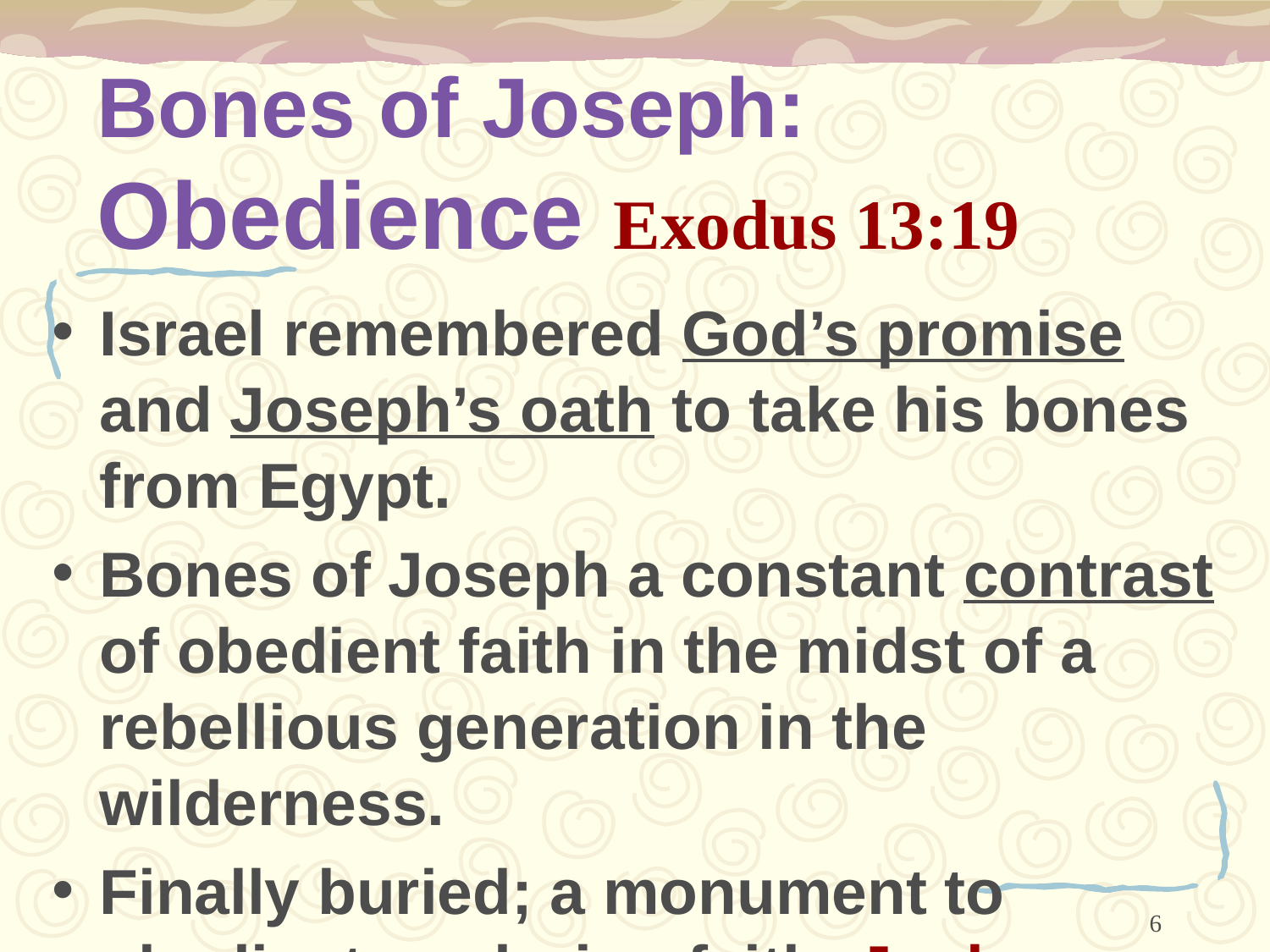

Bones of Joseph: Obedience Exodus 13:19
Israel remembered God’s promise and Joseph’s oath to take his bones from Egypt.
Bones of Joseph a constant contrast of obedient faith in the midst of a rebellious generation in the wilderness.
Finally buried; a monument to obedient, enduring faith. Joshua 24:32
6